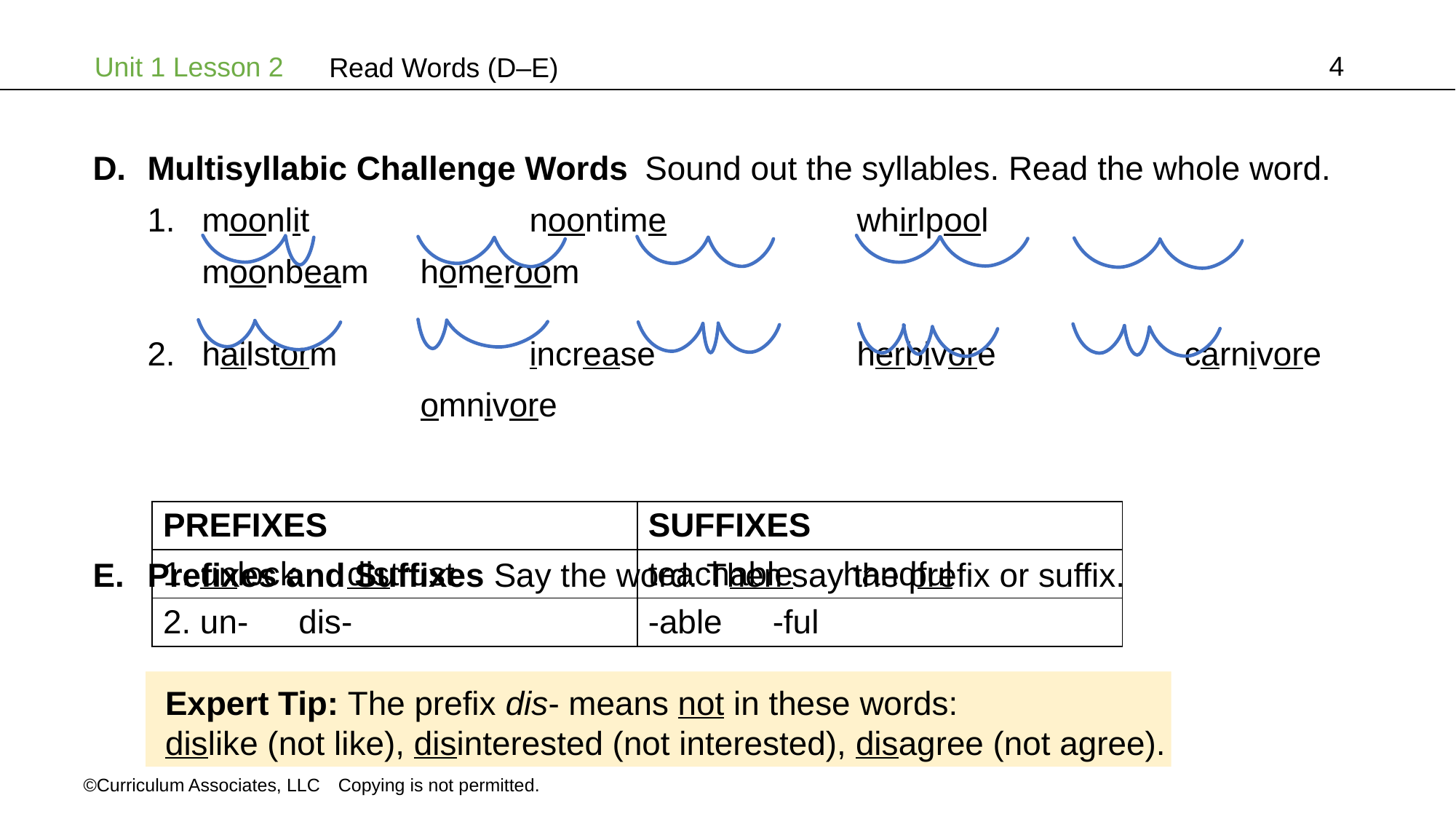

4
Read Words (D–E)
Multisyllabic Challenge Words Sound out the syllables. Read the whole word.
moonlit			noontime		whirlpool		moonbeam	homeroom
hailstorm		increase		herbivore		carnivore		omnivore

Prefixes and Suffixes Say the word. Then say the prefix or suffix.

| PREFIXES | SUFFIXES |
| --- | --- |
| 1. unlock   distrust | teachable   handful |
| 2. un-   dis- | -able   -ful |

Expert Tip: The prefix dis- means not in these words:
dislike (not like), disinterested (not interested), disagree (not agree).